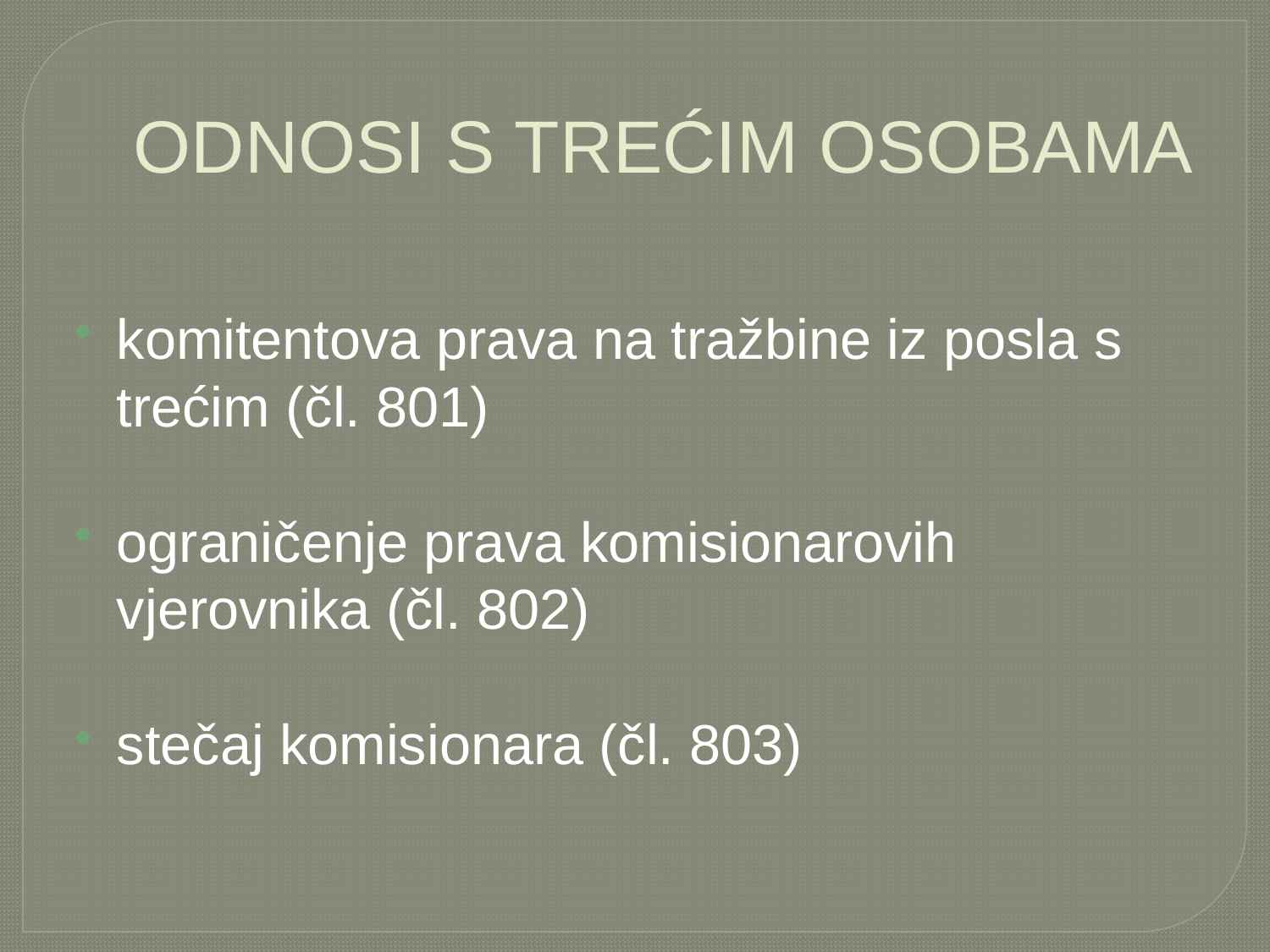

# ODNOSI S TREĆIM OSOBAMA

komitentova prava na tražbine iz posla s trećim (čl. 801)

ograničenje prava komisionarovih vjerovnika (čl. 802)

stečaj komisionara (čl. 803)